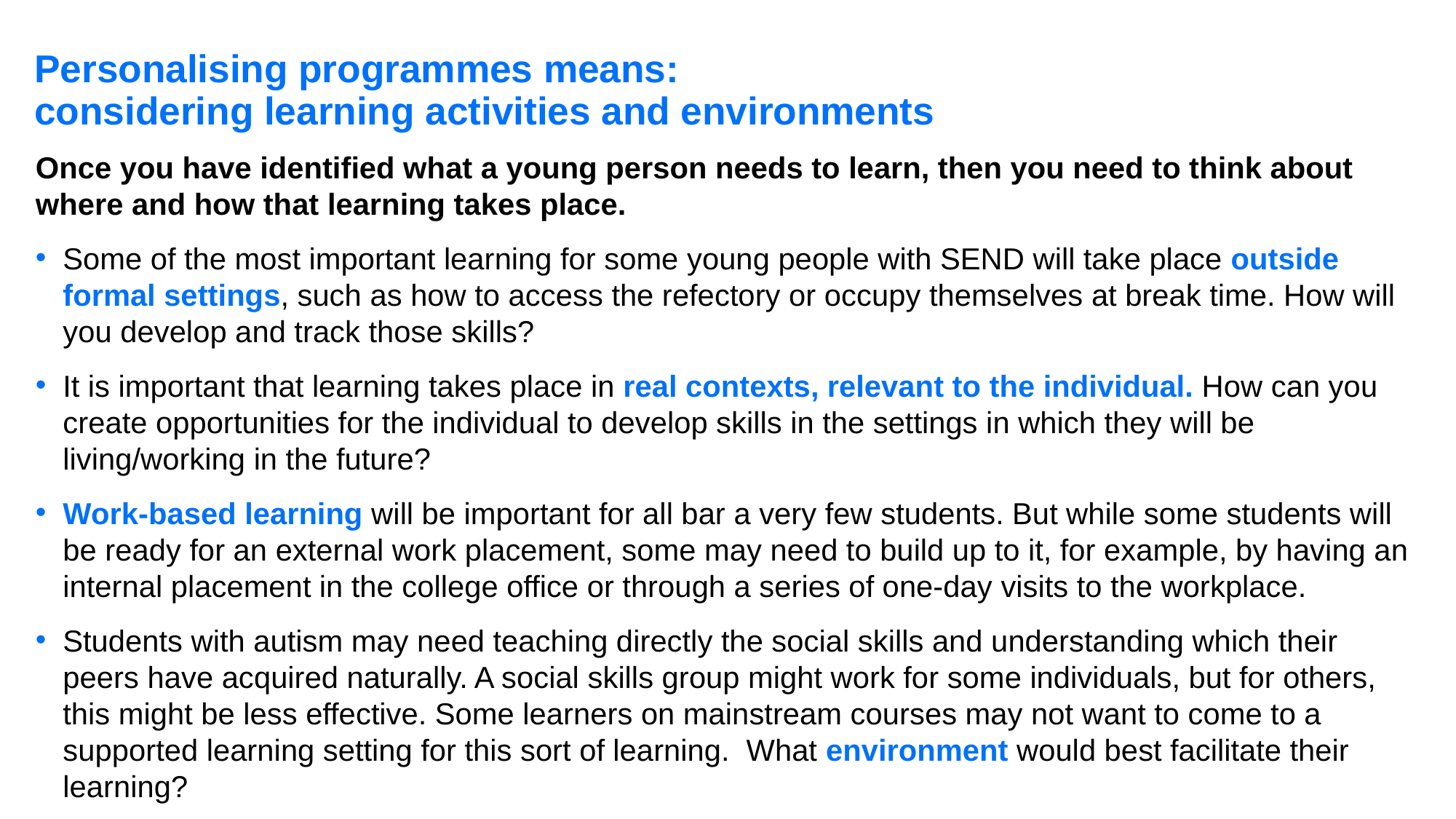

# Personalising programmes means: considering learning activities and environments
Once you have identified what a young person needs to learn, then you need to think about where and how that learning takes place.
Some of the most important learning for some young people with SEND will take place outside formal settings, such as how to access the refectory or occupy themselves at break time. How will you develop and track those skills?
It is important that learning takes place in real contexts, relevant to the individual. How can you create opportunities for the individual to develop skills in the settings in which they will be living/working in the future?
Work-based learning will be important for all bar a very few students. But while some students will be ready for an external work placement, some may need to build up to it, for example, by having an internal placement in the college office or through a series of one-day visits to the workplace.
Students with autism may need teaching directly the social skills and understanding which their peers have acquired naturally. A social skills group might work for some individuals, but for others, this might be less effective. Some learners on mainstream courses may not want to come to a supported learning setting for this sort of learning.  What environment would best facilitate their learning?